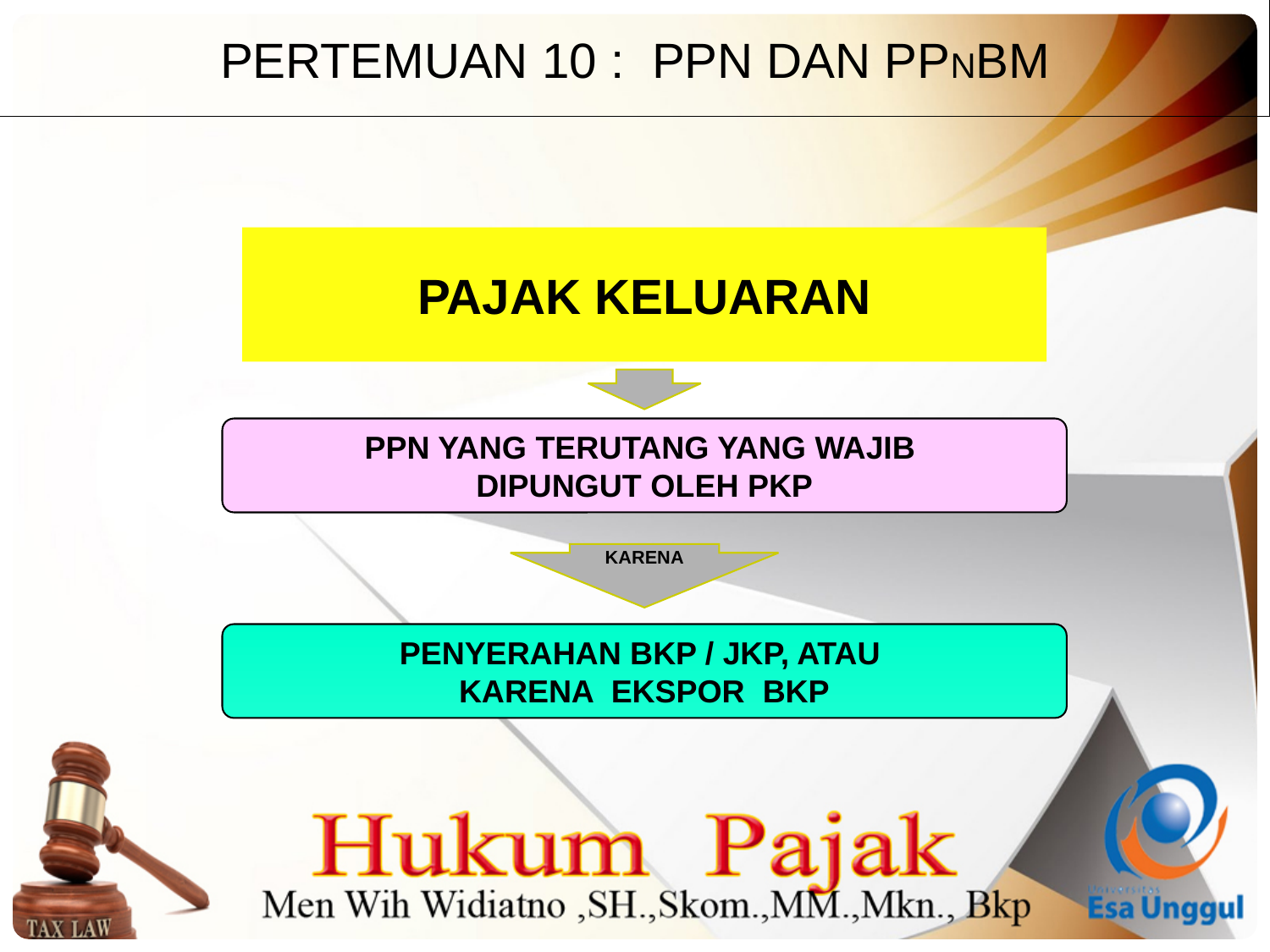

PERTEMUAN 10 :  PPN dan PPnBM
PAJAK KELUARAN

PPN YANG TERUTANG YANG WAJIB
DIPUNGUT OLEH PKP
KARENA
PENYERAHAN BKP / JKP, ATAU
KARENA  EKSPOR  BKP